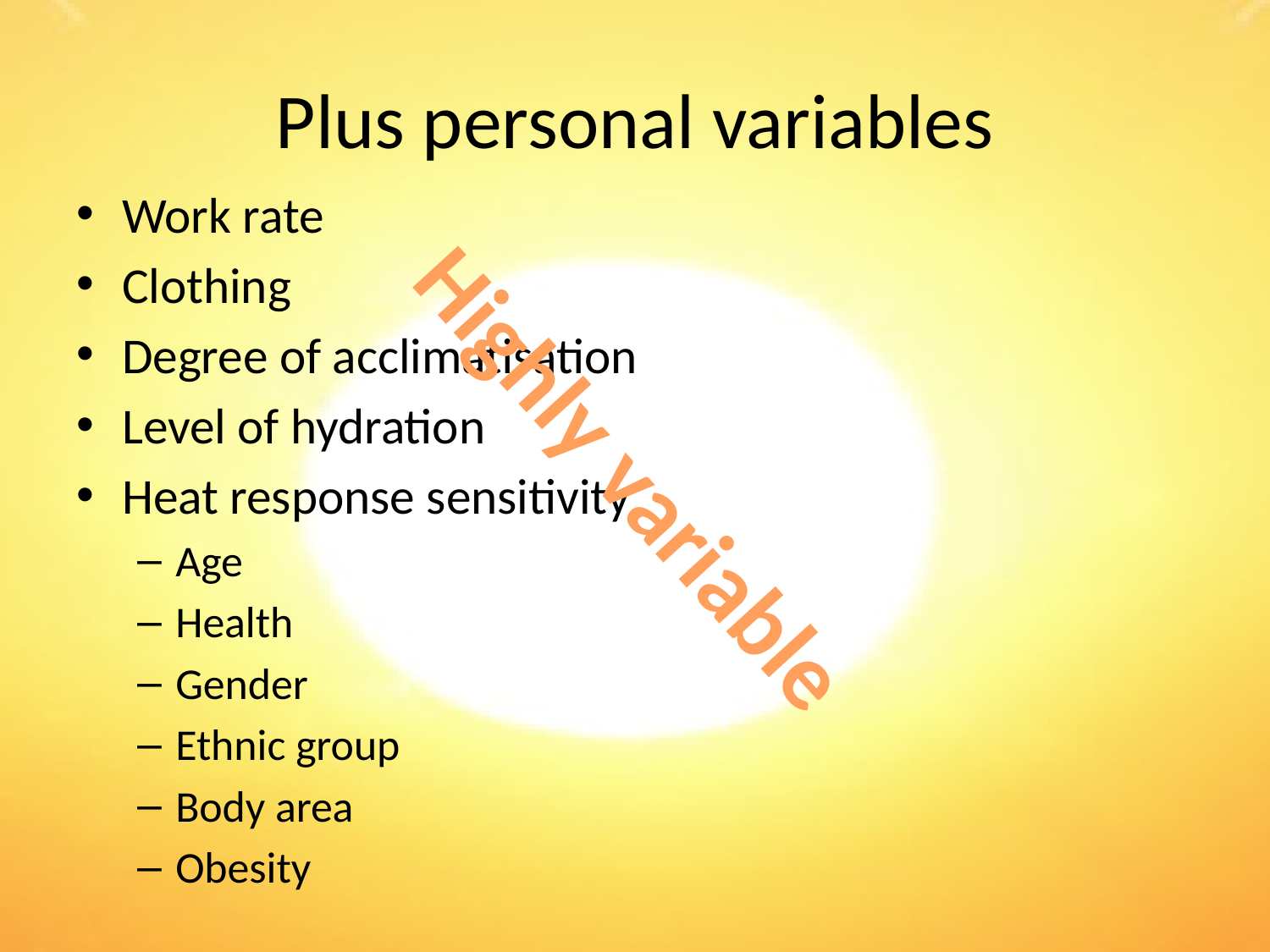

# Plus personal variables
Work rate
Clothing
Degree of acclimatisation
Level of hydration
Heat response sensitivity
Age
Health
Gender
Ethnic group
Body area
Obesity
Highly variable